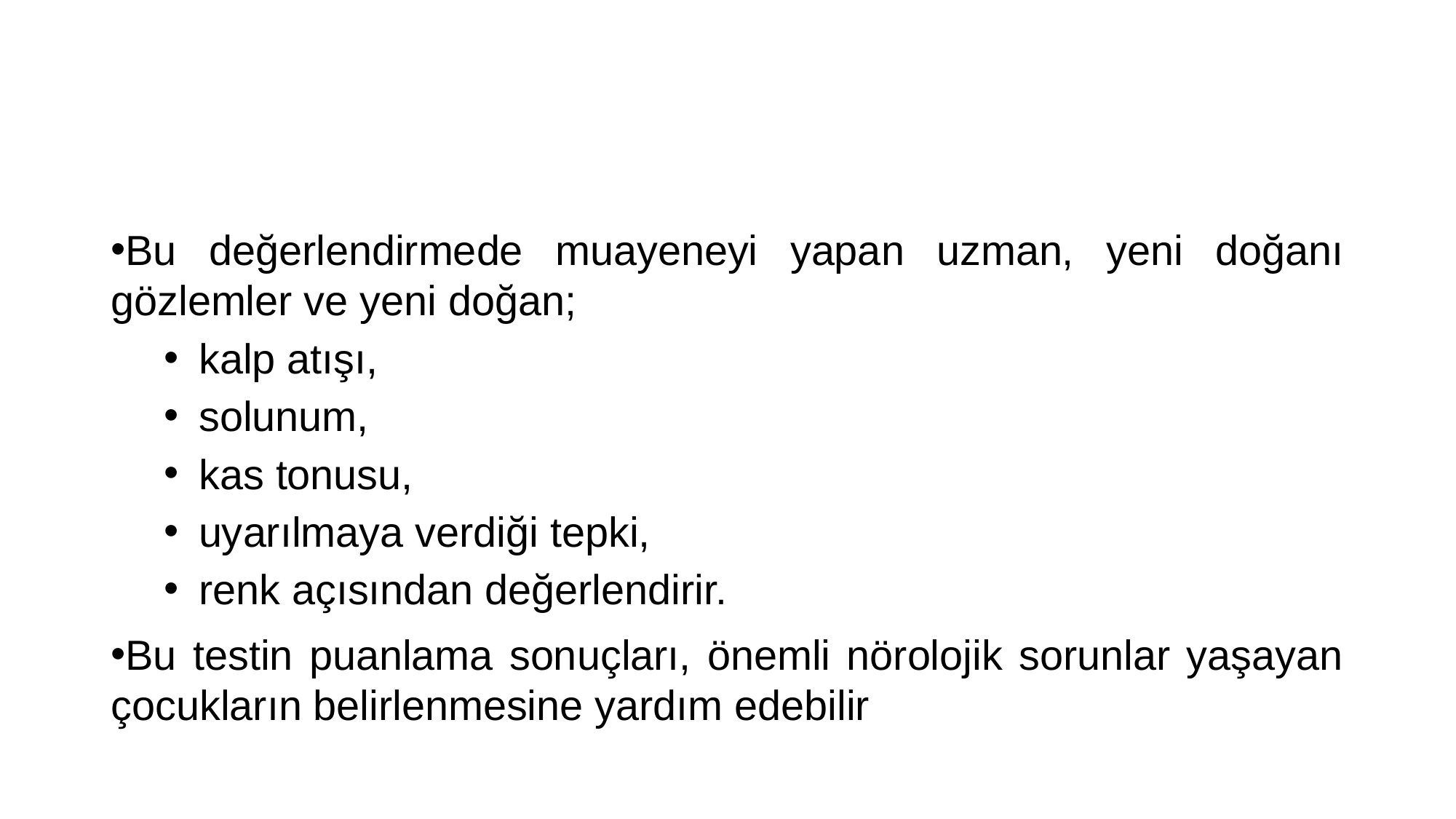

#
Bu değerlendirmede muayeneyi yapan uzman, yeni doğanı gözlemler ve yeni doğan;
kalp atışı,
solunum,
kas tonusu,
uyarılmaya verdiği tepki,
renk açısından değerlendirir.
Bu testin puanlama sonuçları, önemli nörolojik sorunlar yaşayan çocukların belirlenmesine yardım edebilir